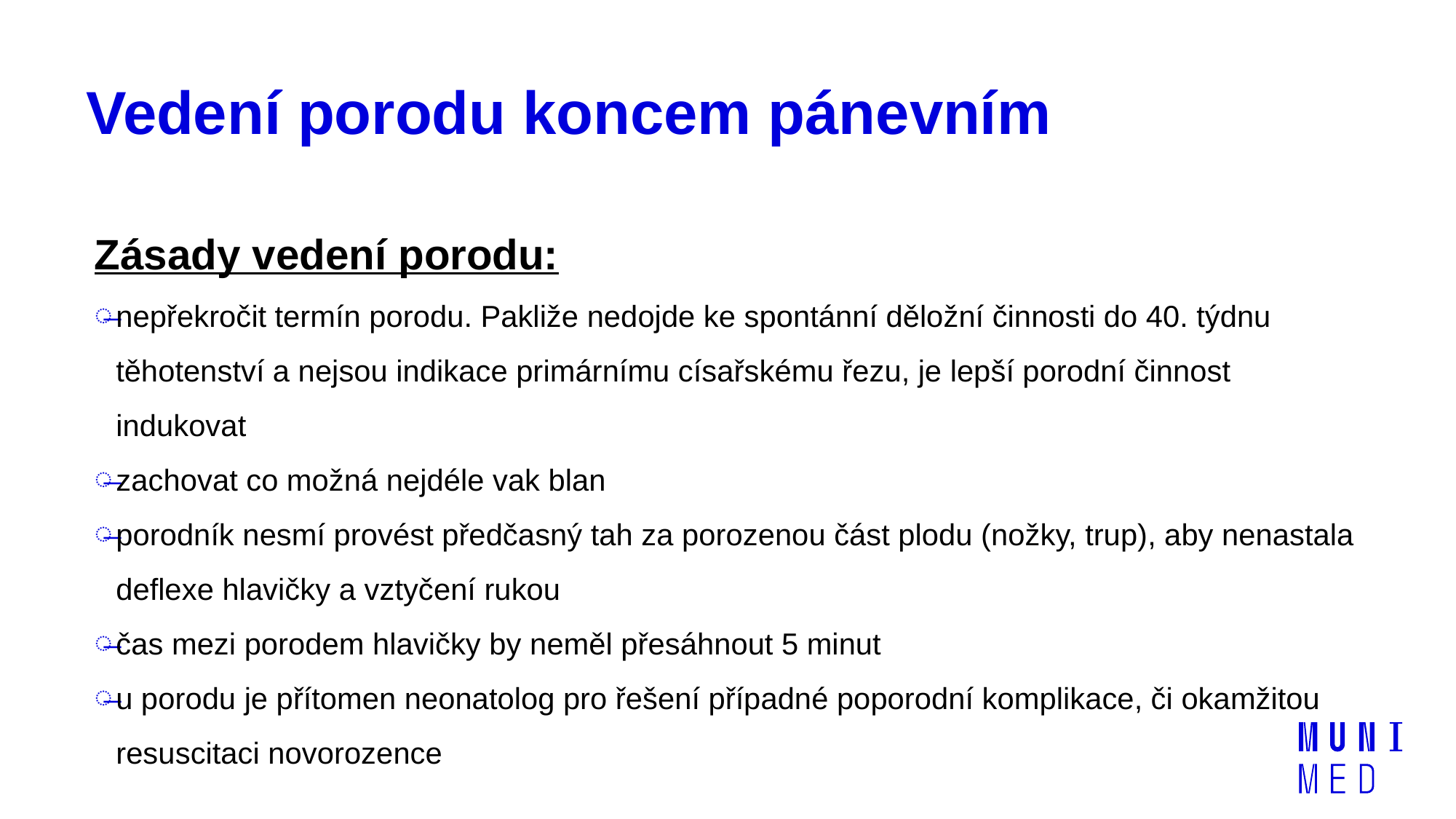

# Vedení porodu koncem pánevním
Zásady vedení porodu:
nepřekročit termín porodu. Pakliže nedojde ke spontánní děložní činnosti do 40. týdnu těhotenství a nejsou indikace primárnímu císařskému řezu, je lepší porodní činnost indukovat
zachovat co možná nejdéle vak blan
porodník nesmí provést předčasný tah za porozenou část plodu (nožky, trup), aby nenastala deflexe hlavičky a vztyčení rukou
čas mezi porodem hlavičky by neměl přesáhnout 5 minut
u porodu je přítomen neonatolog pro řešení případné poporodní komplikace, či okamžitou resuscitaci novorozence